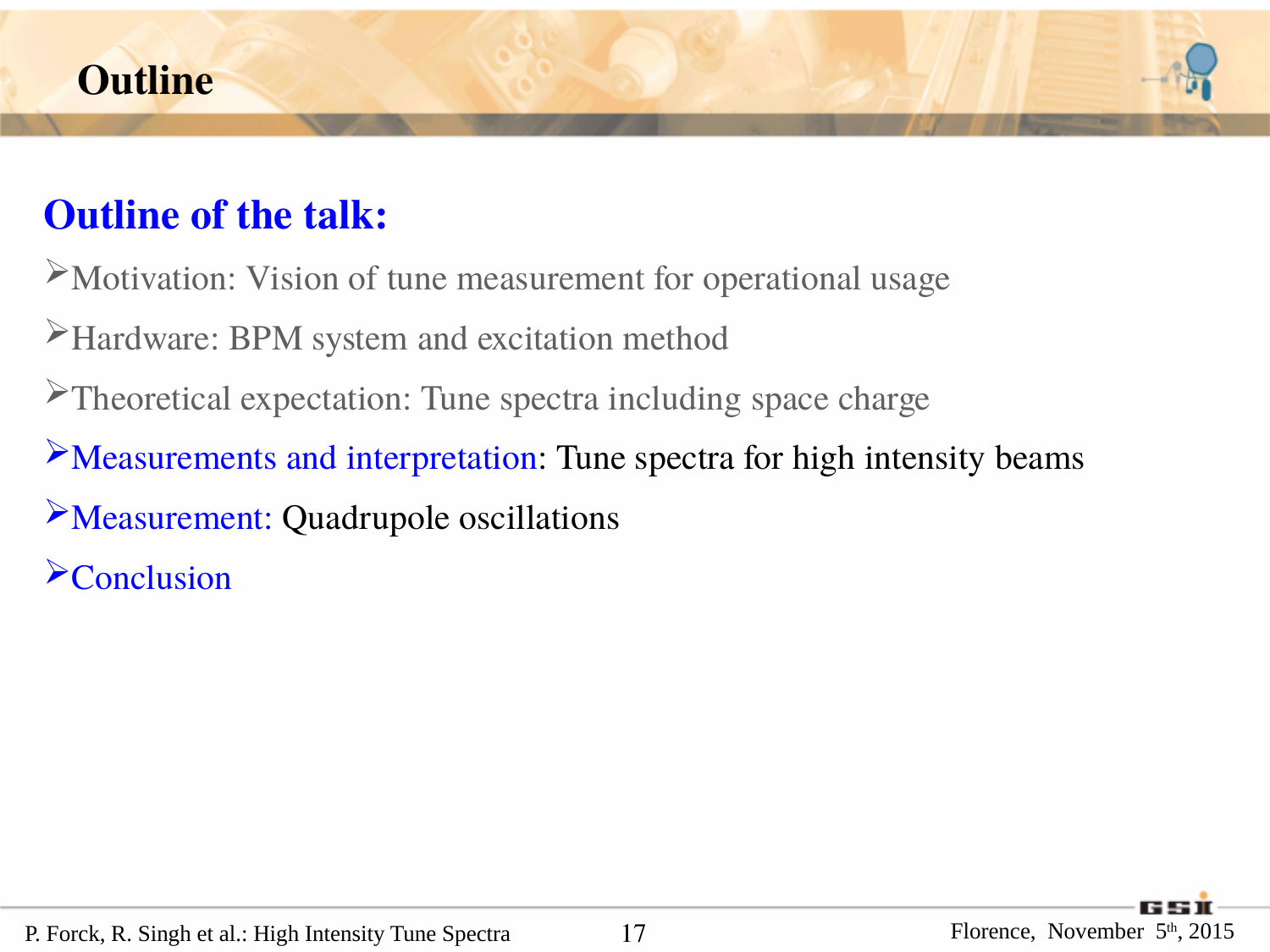

Outline

Outline of the talk:
Motivation: Vision of tune measurement for operational usage
Hardware: BPM system and excitation method
Theoretical expectation: Tune spectra including space charge
Measurements and interpretation: Tune spectra for high intensity beams
Measurement: Quadrupole oscillations
Conclusion